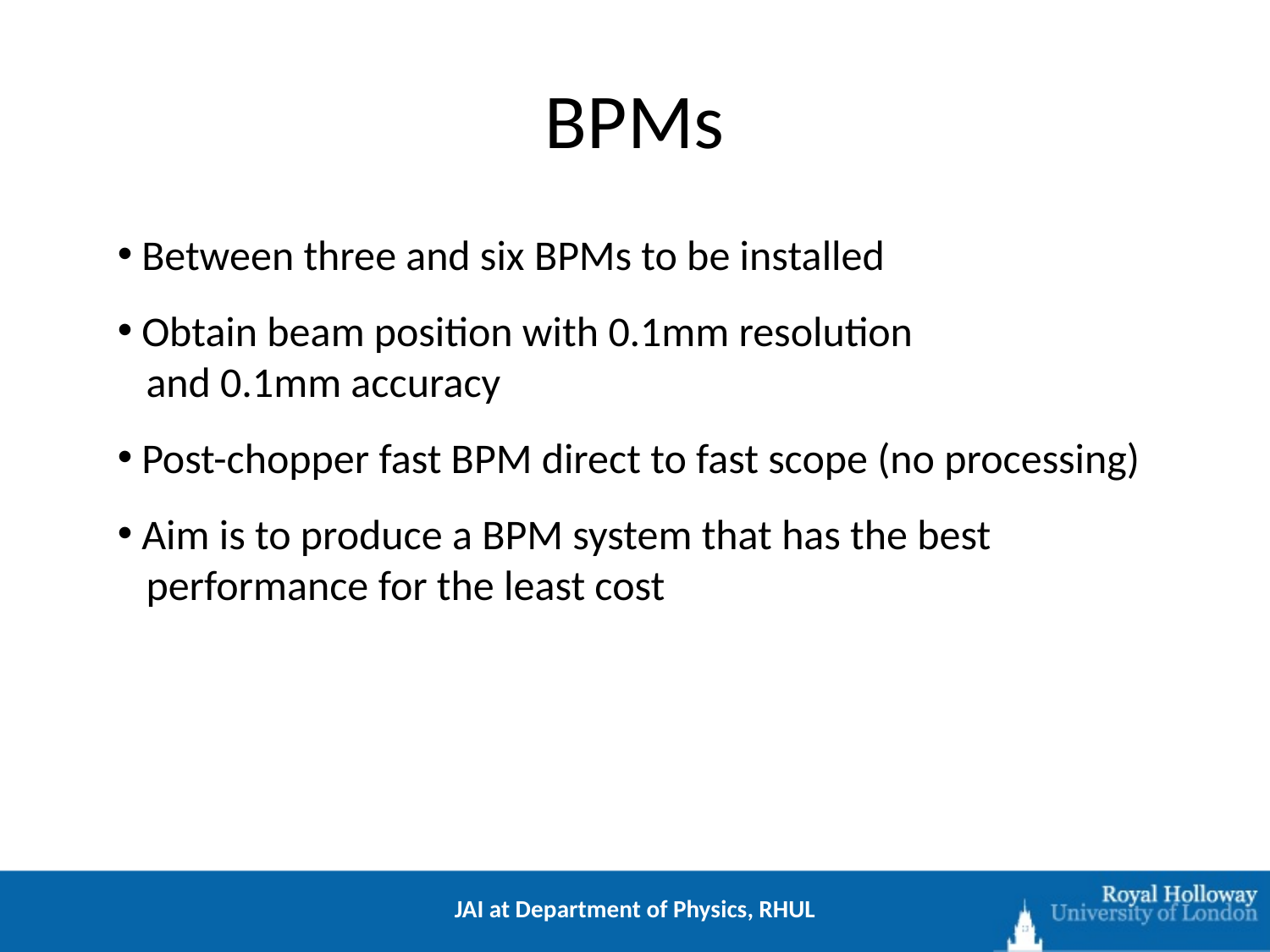

# BPMs
 Between three and six BPMs to be installed
 Obtain beam position with 0.1mm resolution
   and 0.1mm accuracy
 Post-chopper fast BPM direct to fast scope (no processing)
 Aim is to produce a BPM system that has the best
   performance for the least cost
JAI at Department of Physics, RHUL